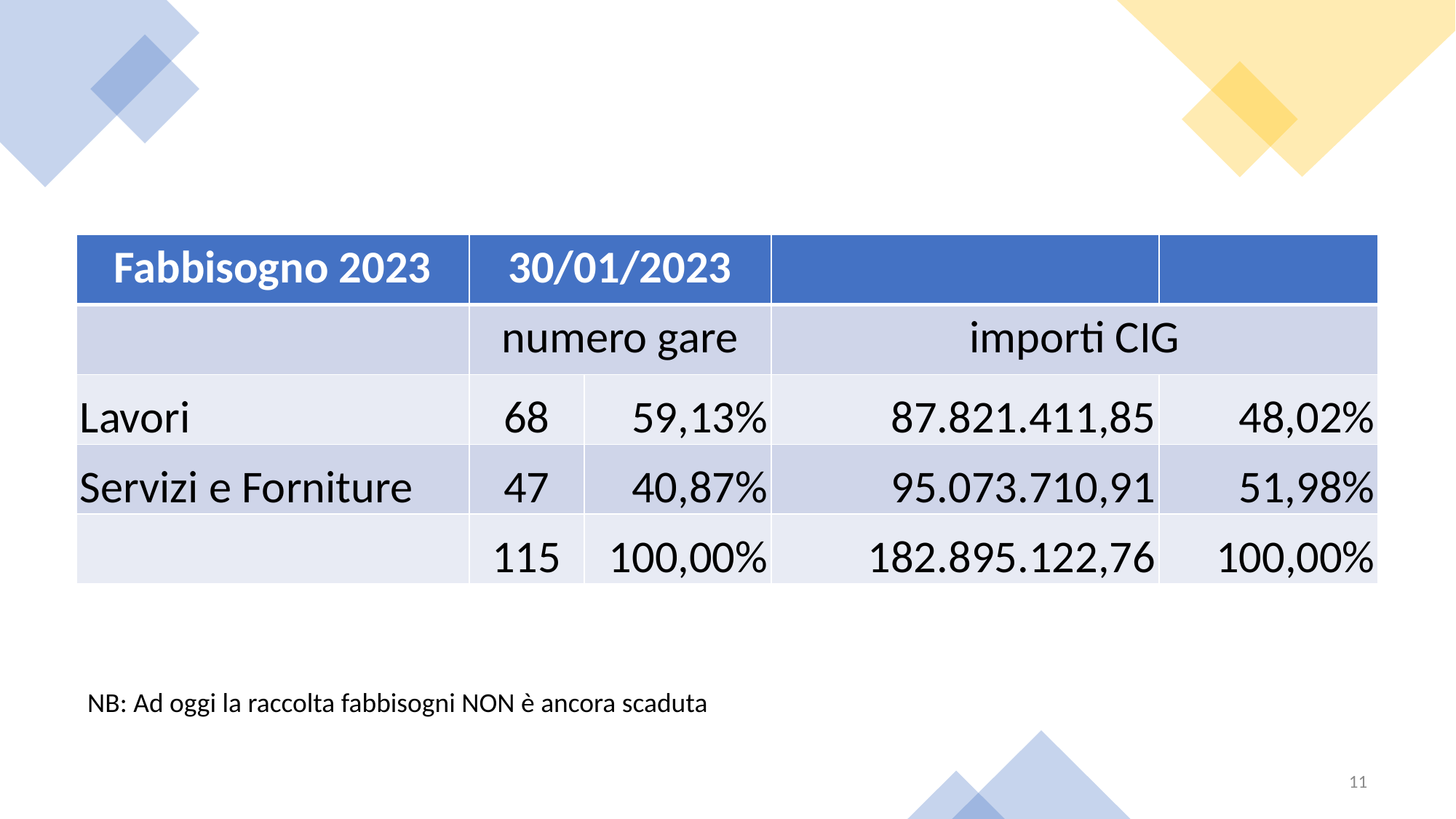

| Fabbisogno 2023 | 30/01/2023 |  |  |  |
| --- | --- | --- | --- | --- |
|  | numero gare |  | importi CIG |  |
| Lavori | 68 | 59,13% | 87.821.411,85 | 48,02% |
| Servizi e Forniture | 47 | 40,87% | 95.073.710,91 | 51,98% |
|  | 115 | 100,00% | 182.895.122,76 | 100,00% |
NB: Ad oggi la raccolta fabbisogni NON è ancora scaduta

11